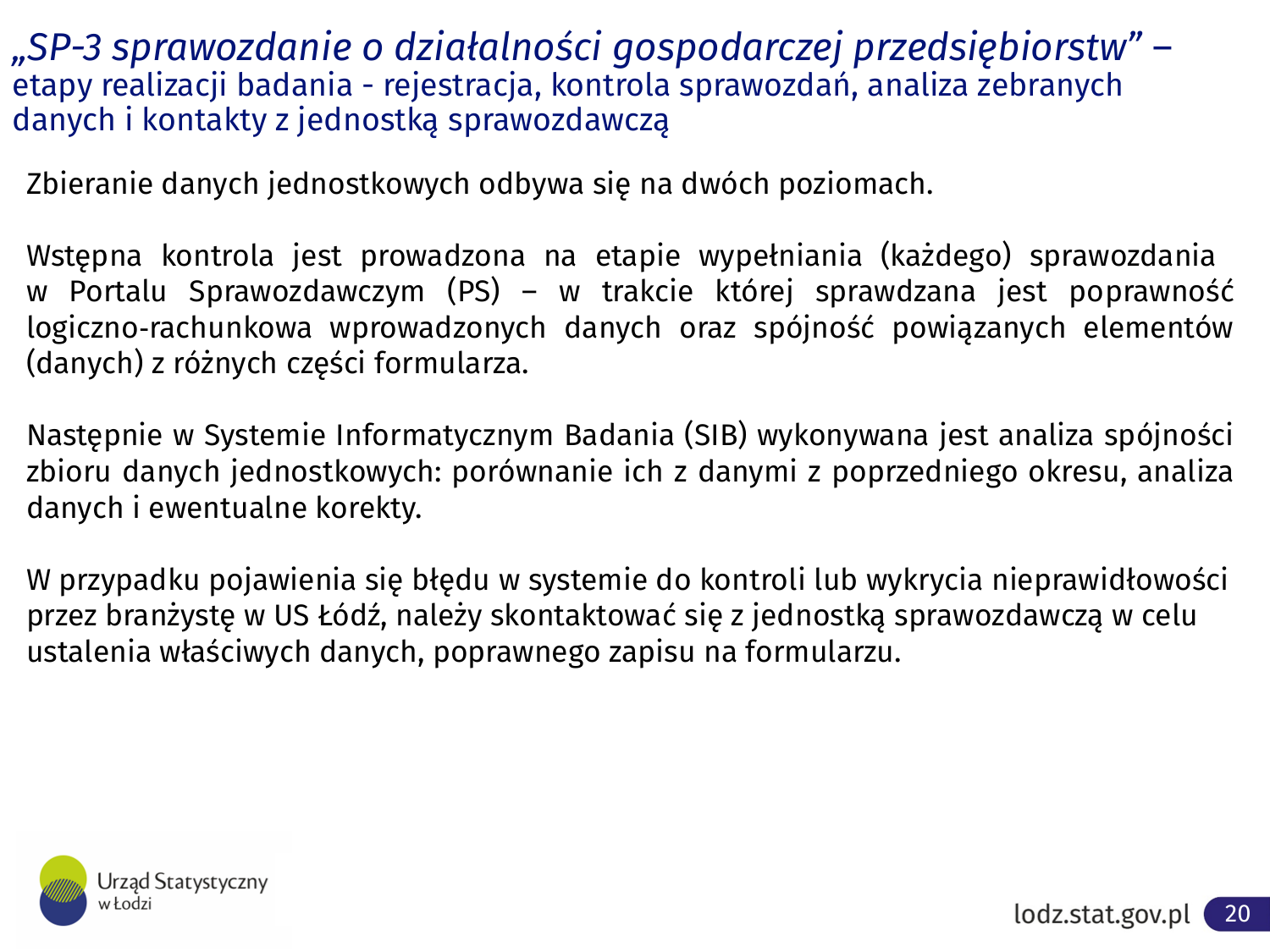

# „SP-3 sprawozdanie o działalności gospodarczej przedsiębiorstw” – etapy realizacji badania - rejestracja, kontrola sprawozdań, analiza zebranych danych i kontakty z jednostką sprawozdawczą
Zbieranie danych jednostkowych odbywa się na dwóch poziomach.

Wstępna kontrola jest prowadzona na etapie wypełniania (każ­dego) sprawozdania
w Portalu Sprawozdawczym (PS) – w trakcie której sprawdzana jest po­prawność logiczno‑rachunkowa wprowadzonych danych oraz spójność powiązanych elementów (danych) z różnych części formularza.

Następnie w Systemie In­formatycznym Badania (SIB) wykonywana jest analiza spójności zbioru danych jednost­kowych: porównanie ich z danymi z poprzedniego okresu, analiza danych i ewentualne korekty.

W przypadku pojawienia się błędu w systemie do kontroli lub wykrycia nieprawidłowości przez branżystę w US Łódź, należy skontaktować się z jednostką sprawozdawczą w celu ustalenia właściwych danych, poprawnego zapisu na formularzu.